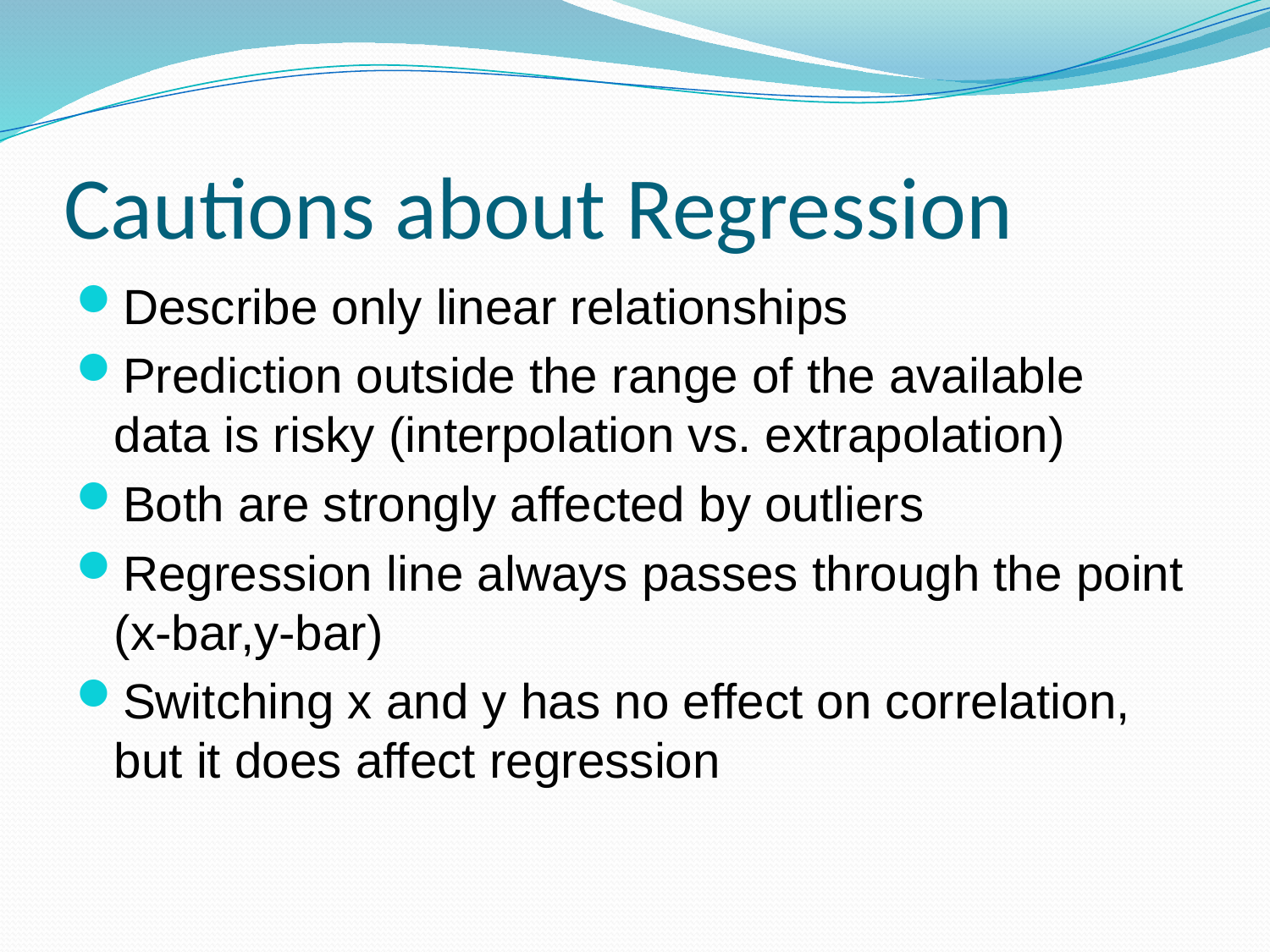

# Cautions about Regression
Describe only linear relationships
Prediction outside the range of the available data is risky (interpolation vs. extrapolation)
Both are strongly affected by outliers
Regression line always passes through the point (x-bar,y-bar)
Switching x and y has no effect on correlation, but it does affect regression